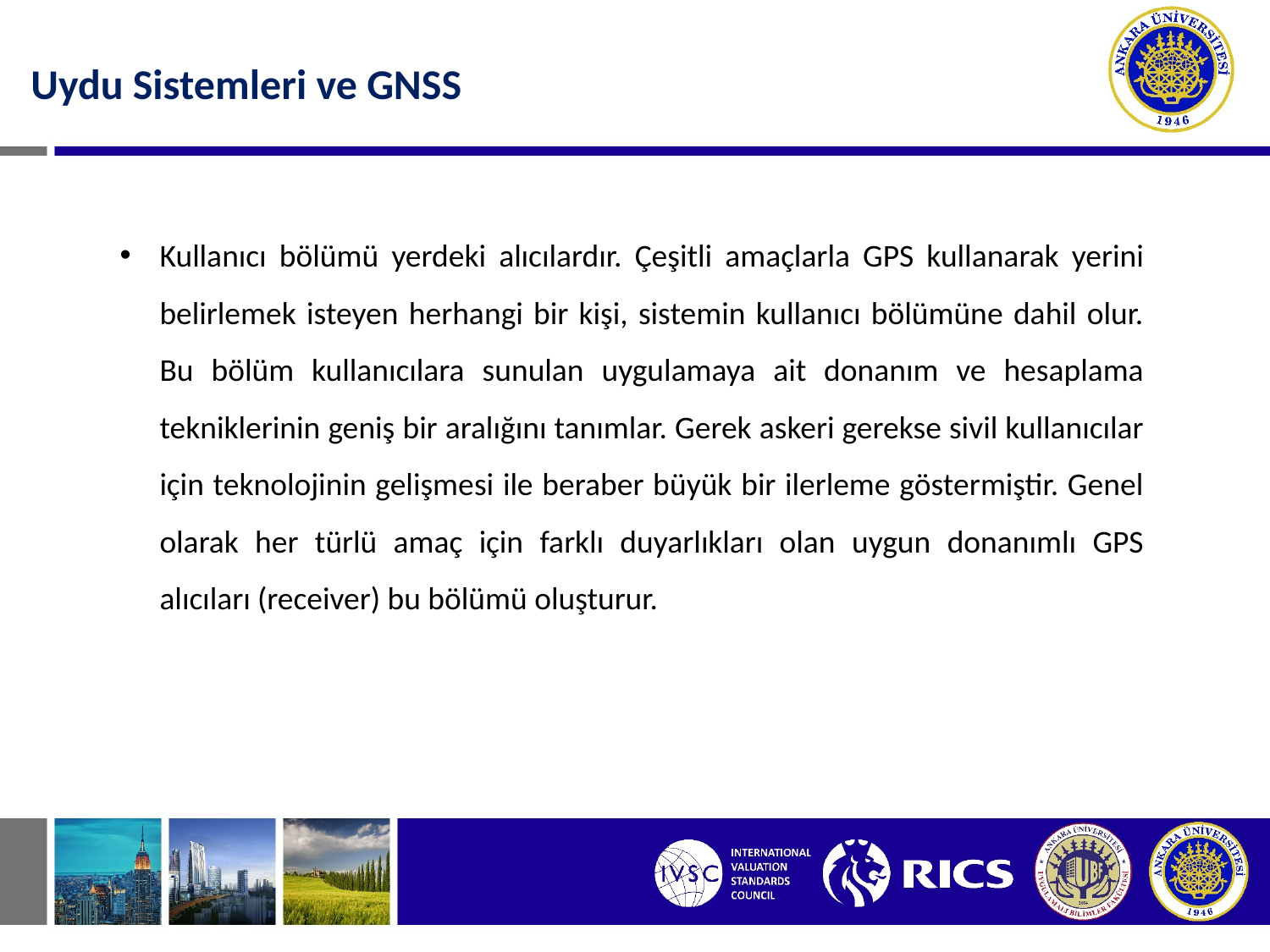

Uydu Sistemleri ve GNSS
Kullanıcı bölümü yerdeki alıcılardır. Çeşitli amaçlarla GPS kullanarak yerini belirlemek isteyen herhangi bir kişi, sistemin kullanıcı bölümüne dahil olur. Bu bölüm kullanıcılara sunulan uygulamaya ait donanım ve hesaplama tekniklerinin geniş bir aralığını tanımlar. Gerek askeri gerekse sivil kullanıcılar için teknolojinin gelişmesi ile beraber büyük bir ilerleme göstermiştir. Genel olarak her türlü amaç için farklı duyarlıkları olan uygun donanımlı GPS alıcıları (receiver) bu bölümü oluşturur.